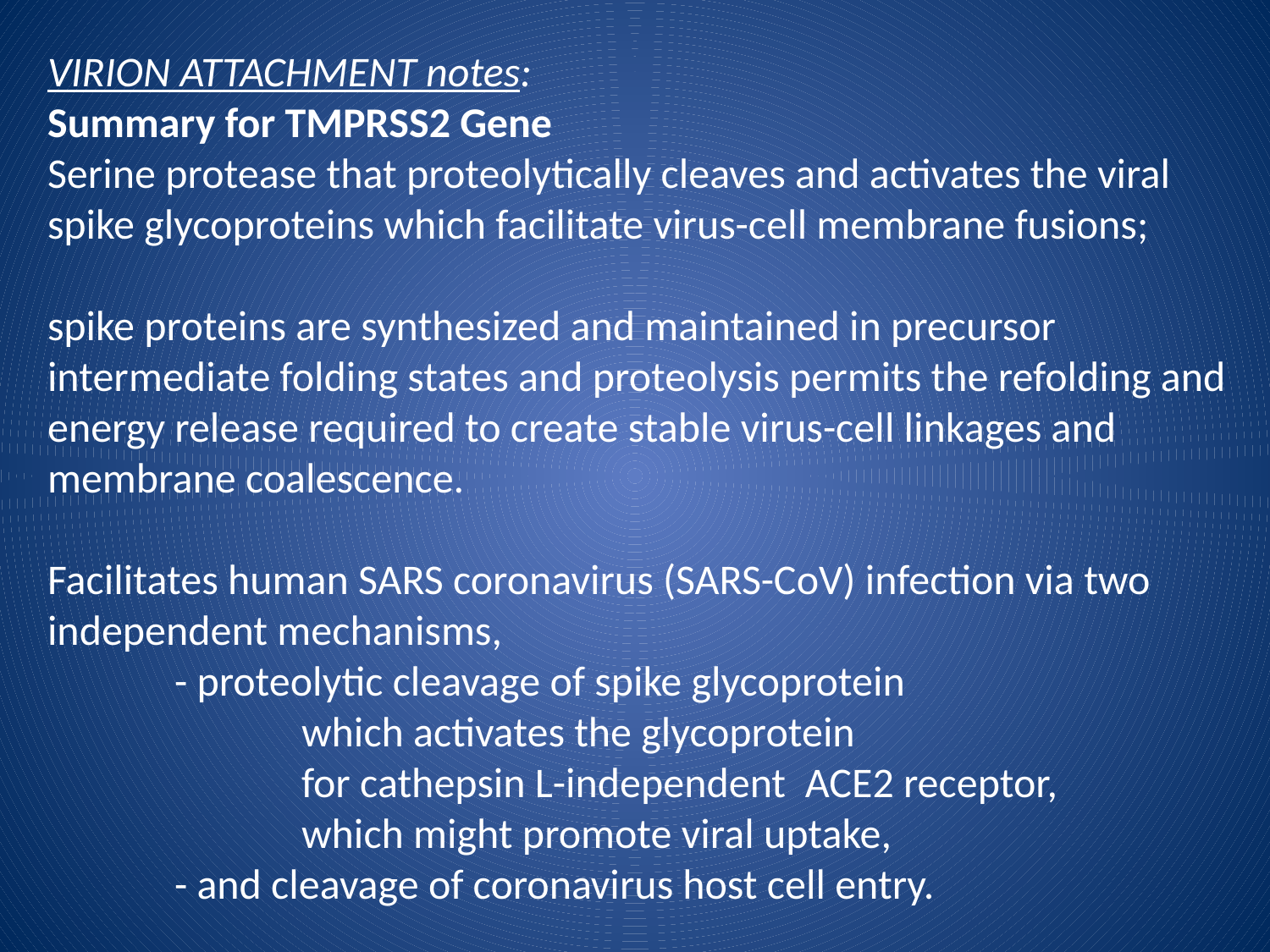

VIRION ATTACHMENT notes:
Summary for TMPRSS2 Gene
Serine protease that proteolytically cleaves and activates the viral spike glycoproteins which facilitate virus-cell membrane fusions;

spike proteins are synthesized and maintained in precursor intermediate folding states and proteolysis permits the refolding and energy release required to create stable virus-cell linkages and membrane coalescence.

Facilitates human SARS coronavirus (SARS-CoV) infection via two independent mechanisms,
	- proteolytic cleavage of spike glycoprotein
		which activates the glycoprotein
		for cathepsin L-independent  ACE2 receptor,
		which might promote viral uptake,
	- and cleavage of coronavirus host cell entry.